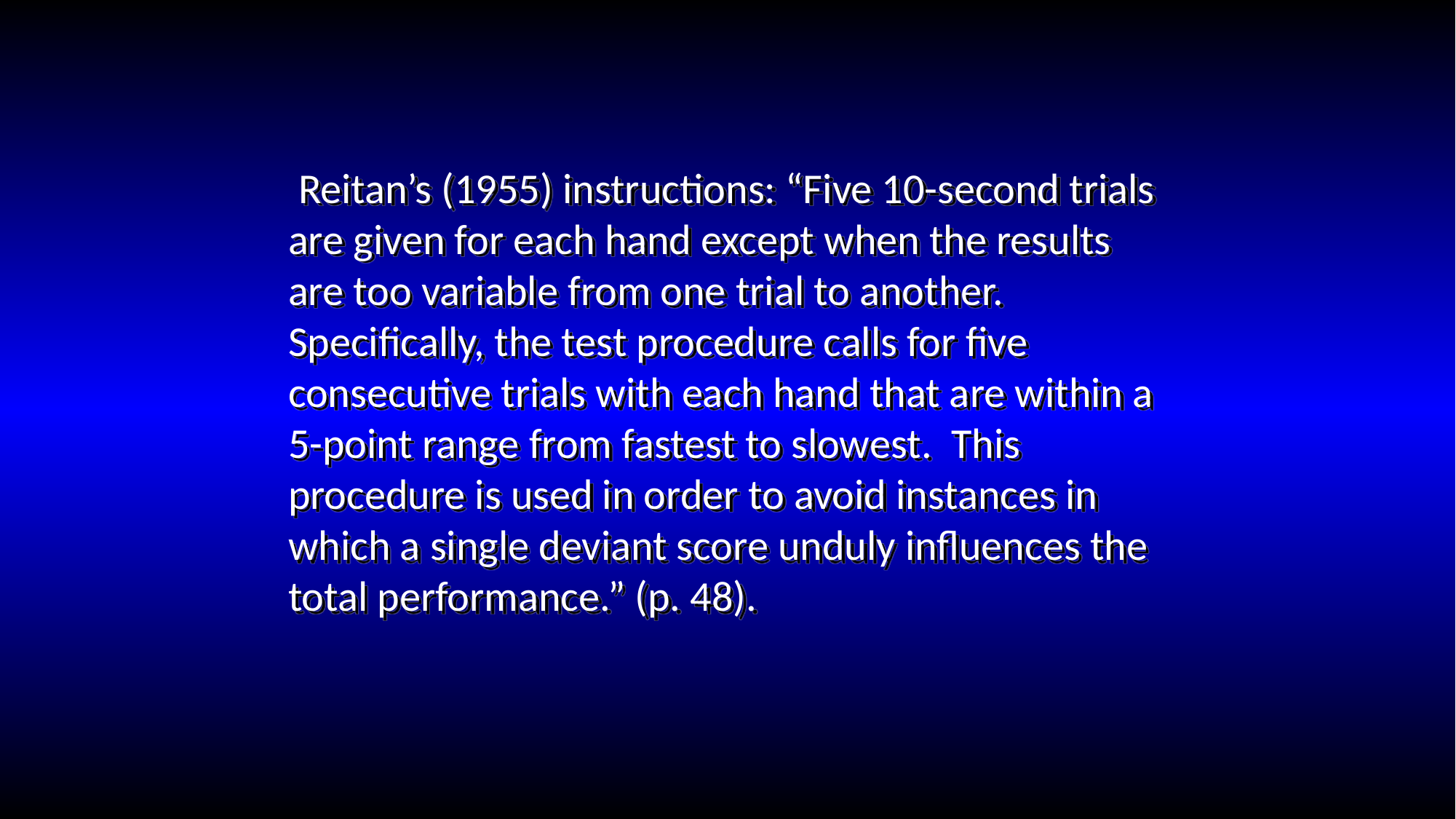

Reitan’s (1955) instructions: “Five 10-second trials are given for each hand except when the results are too variable from one trial to another.  Specifically, the test procedure calls for five consecutive trials with each hand that are within a 5-point range from fastest to slowest.  This procedure is used in order to avoid instances in which a single deviant score unduly influences the total performance.” (p. 48).